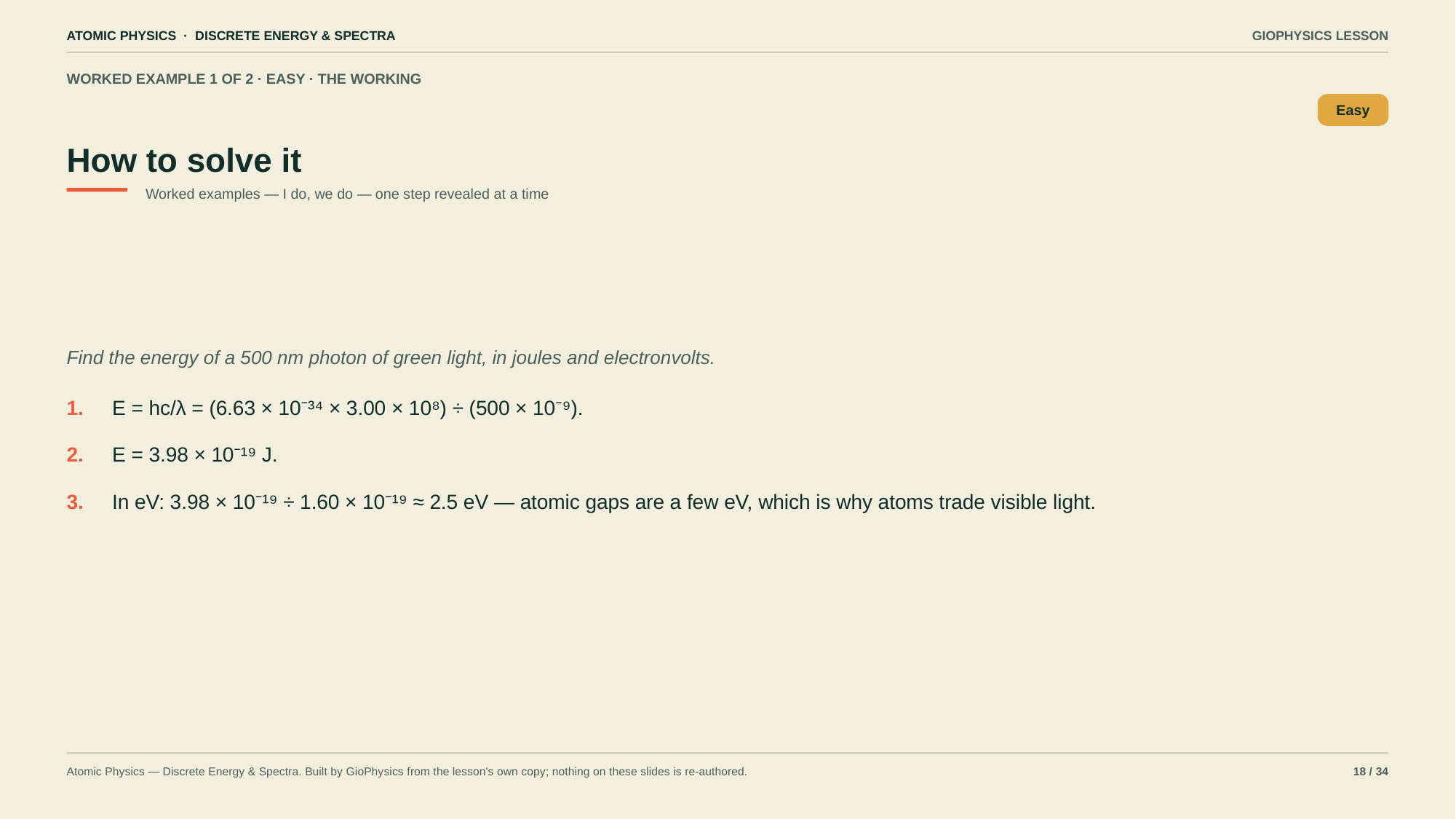

ATOMIC PHYSICS  ·  DISCRETE ENERGY & SPECTRA
GIOPHYSICS LESSON

WORKED EXAMPLE 1 OF 2 · EASY · THE WORKING
How to solve it

Easy
Worked examples — I do, we do — one step revealed at a time

Find the energy of a 500 nm photon of green light, in joules and electronvolts.
1.
E = hc/λ = (6.63 × 10⁻³⁴ × 3.00 × 10⁸) ÷ (500 × 10⁻⁹).
2.
E = 3.98 × 10⁻¹⁹ J.
3.
In eV: 3.98 × 10⁻¹⁹ ÷ 1.60 × 10⁻¹⁹ ≈ 2.5 eV — atomic gaps are a few eV, which is why atoms trade visible light.

Atomic Physics — Discrete Energy & Spectra. Built by GioPhysics from the lesson's own copy; nothing on these slides is re-authored.
18 / 34